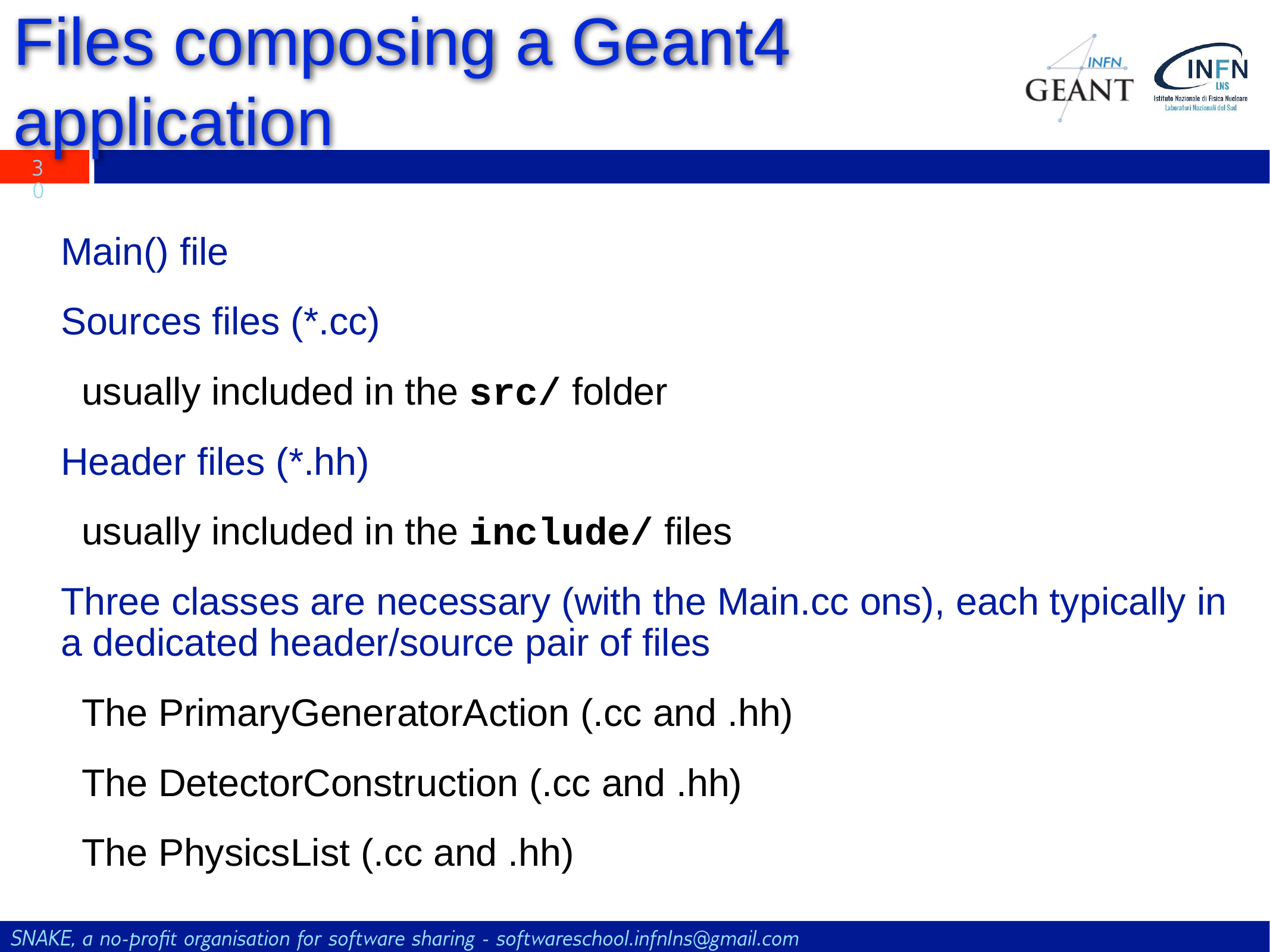

# Files composing a Geant4 application
30
Main() file
Sources files (*.cc)
usually included in the src/ folder
Header files (*.hh)
usually included in the include/ files
Three classes are necessary (with the Main.cc ons), each typically in a dedicated header/source pair of files
The PrimaryGeneratorAction (.cc and .hh)
The DetectorConstruction (.cc and .hh)
The PhysicsList (.cc and .hh)